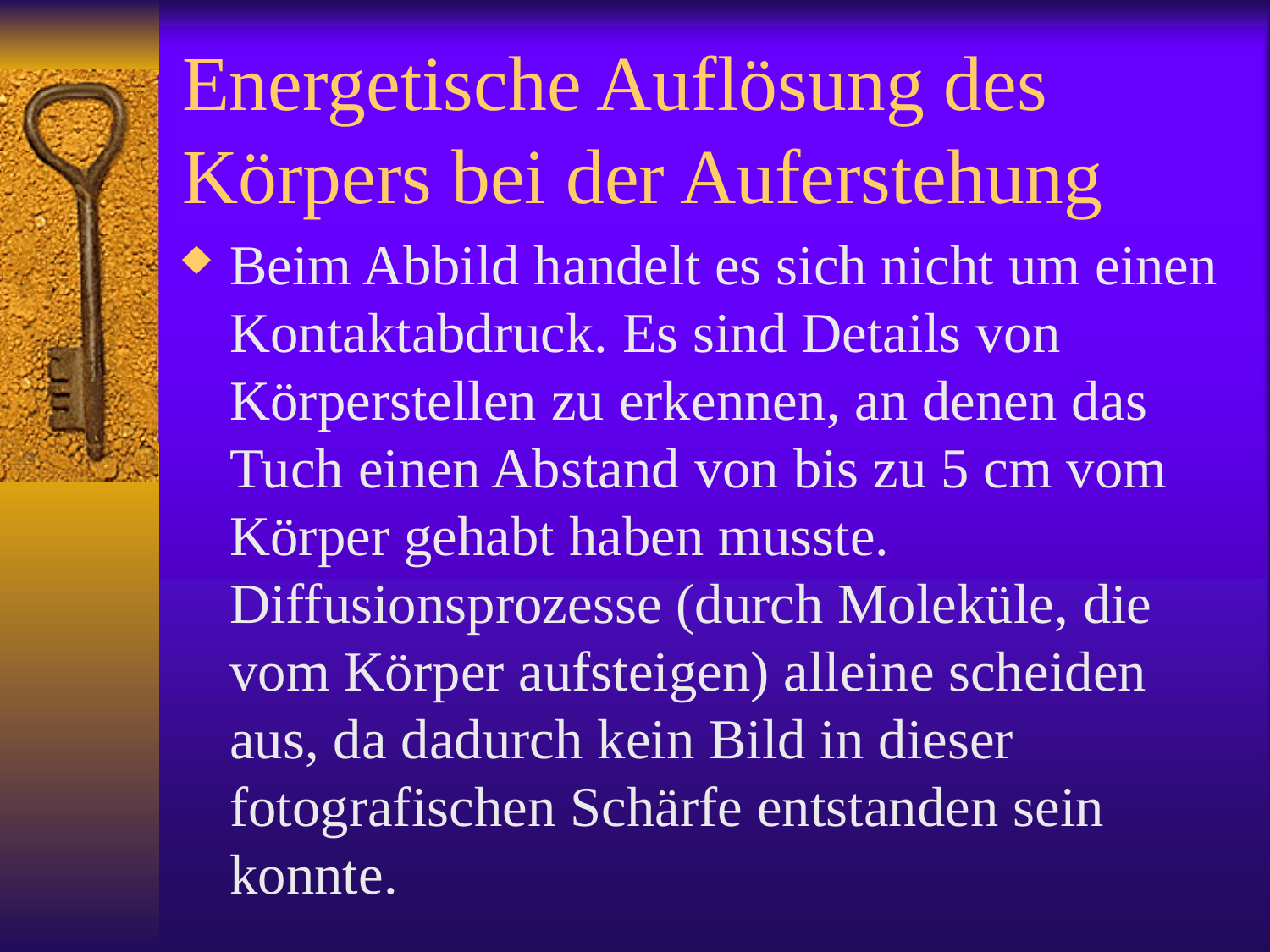

# Energetische Auflösung des Körpers bei der Auferstehung
Beim Abbild handelt es sich nicht um einen Kontaktabdruck. Es sind Details von Körperstellen zu erkennen, an denen das Tuch einen Abstand von bis zu 5 cm vom Körper gehabt haben musste. Diffusionsprozesse (durch Moleküle, die vom Körper aufsteigen) alleine scheiden aus, da dadurch kein Bild in dieser fotografischen Schärfe entstanden sein konnte.

41